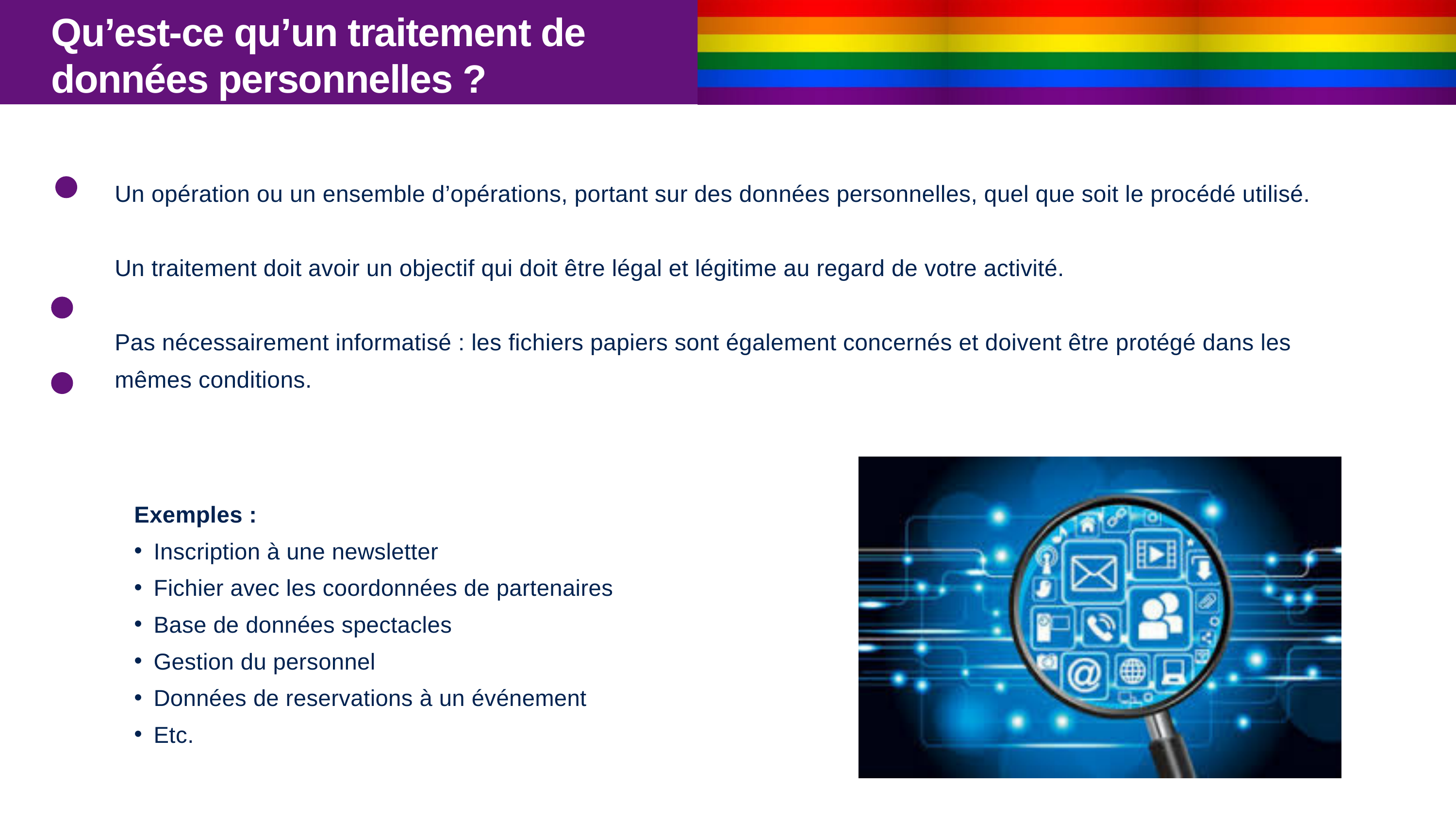

Qu’est-ce qu’un traitement de données personnelles ?
Un opération ou un ensemble d’opérations, portant sur des données personnelles, quel que soit le procédé utilisé.

Un traitement doit avoir un objectif qui doit être légal et légitime au regard de votre activité.

Pas nécessairement informatisé : les fichiers papiers sont également concernés et doivent être protégé dans les mêmes conditions.

Exemples :
Inscription à une newsletter
Fichier avec les coordonnées de partenaires
Base de données spectacles
Gestion du personnel
Données de reservations à un événement
Etc.